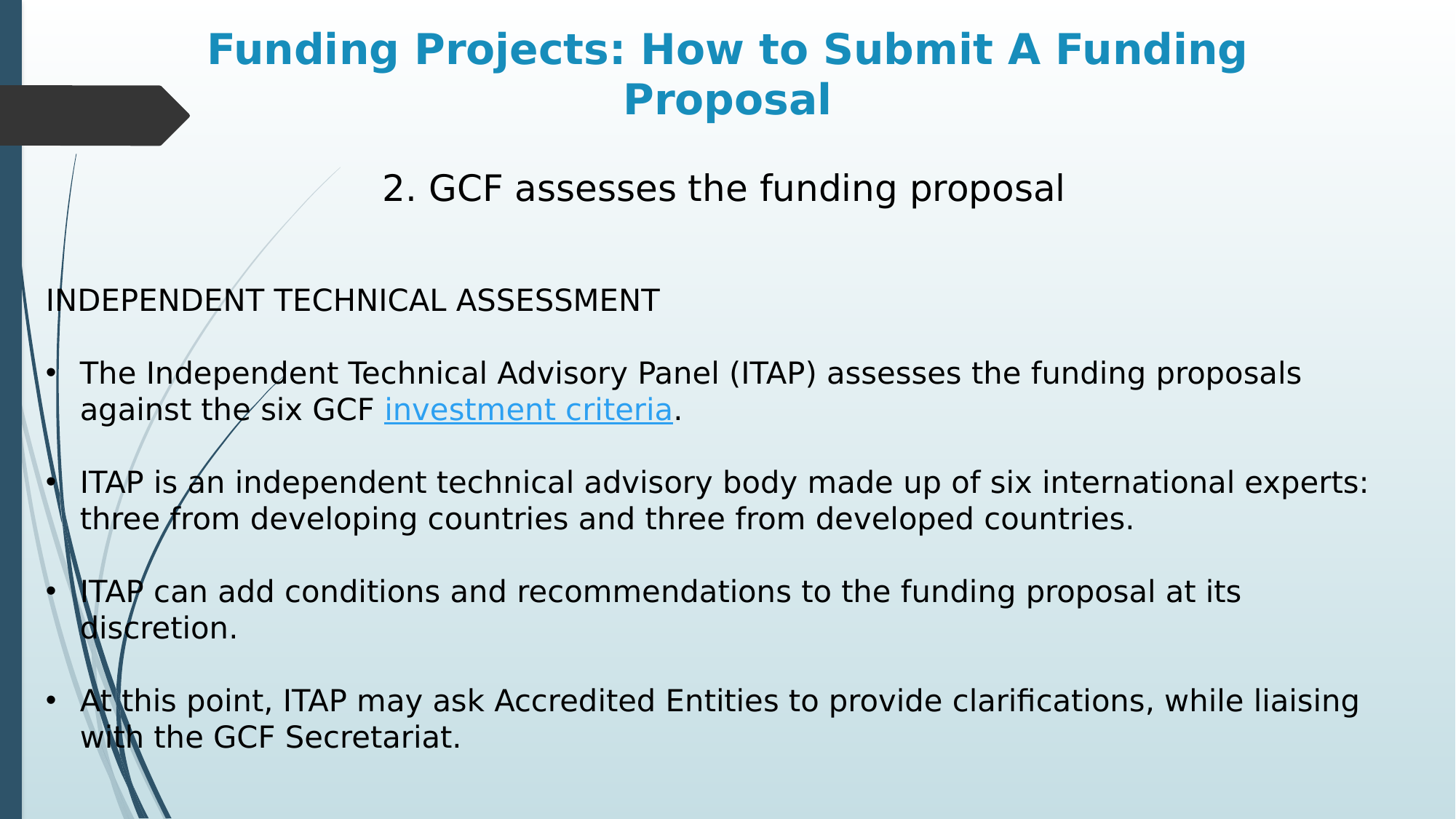

# Funding Projects: How to Submit A Funding Proposal

2. GCF assesses the funding proposal

INDEPENDENT TECHNICAL ASSESSMENT

The Independent Technical Advisory Panel (ITAP) assesses the funding proposals against the six GCF investment criteria.

ITAP is an independent technical advisory body made up of six international experts: three from developing countries and three from developed countries.

ITAP can add conditions and recommendations to the funding proposal at its discretion.

At this point, ITAP may ask Accredited Entities to provide clarifications, while liaising with the GCF Secretariat.